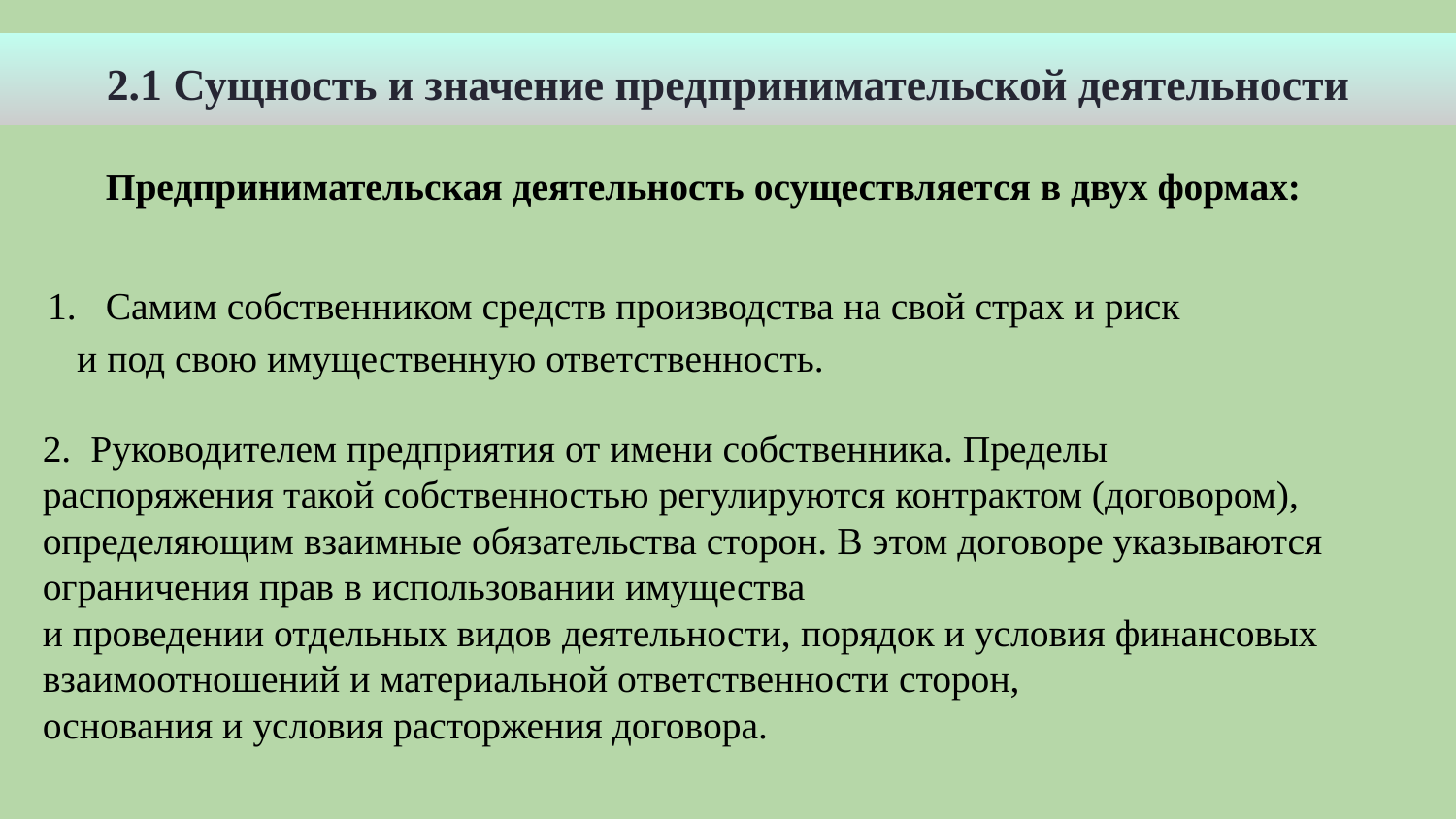

2.1 Сущность и значение предпринимательской деятельности
Предпринимательская деятельность осуществляется в двух формах:

   Самим собственником средств производства на свой страх и риск
   и под свою имущественную ответственность.

2.  Руководителем предприятия от имени собственника. Пределы
распоряжения такой собственностью регулируются контрактом (договором), определяющим взаимные обязательства сторон. В этом договоре указываются ограничения прав в использовании имущества
и проведении отдельных видов деятельности, порядок и условия финансовых взаимоотношений и материальной ответственности сторон,
основания и условия расторжения договора.